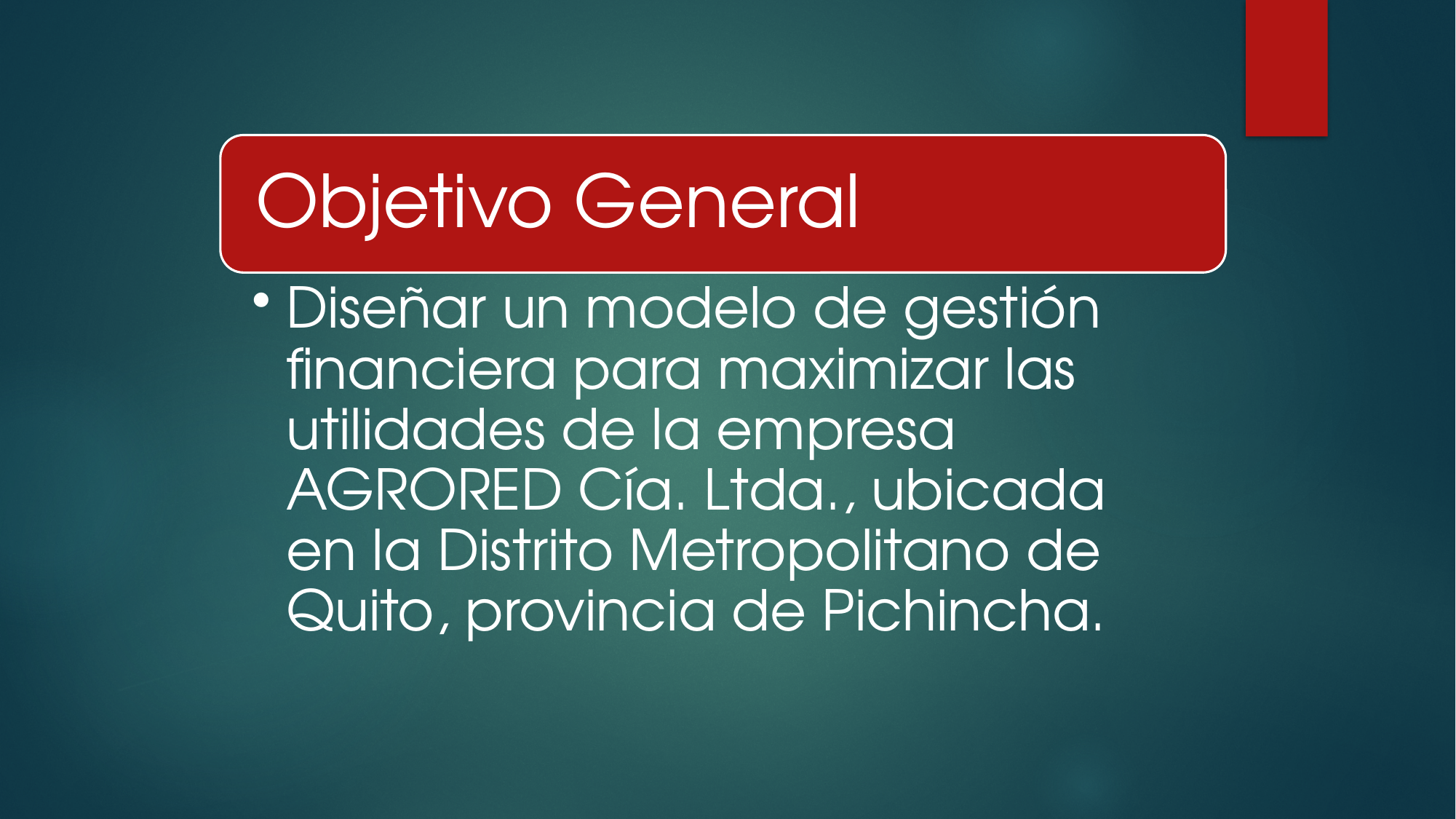

Objetivo General
Diseñar un modelo de gestión financiera para maximizar las utilidades de la empresa AGRORED Cía. Ltda., ubicada en la Distrito Metropolitano de Quito, provincia de Pichincha.